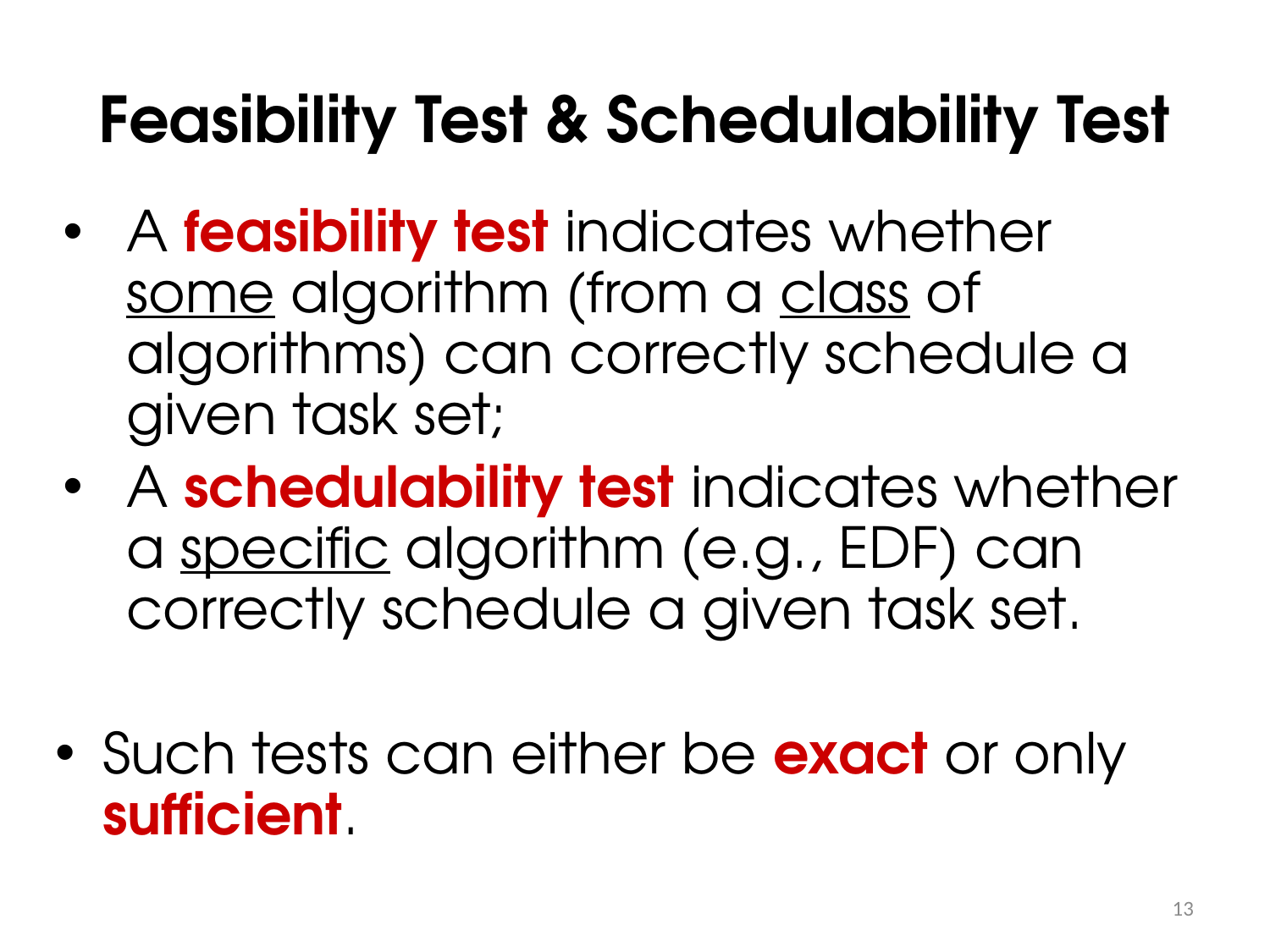

# Feasibility Test & Schedulability Test
A feasibility test indicates whether some algorithm (from a class of algorithms) can correctly schedule a given task set;
A schedulability test indicates whether a specific algorithm (e.g., EDF) can correctly schedule a given task set.

Such tests can either be exact or only sufficient.
13